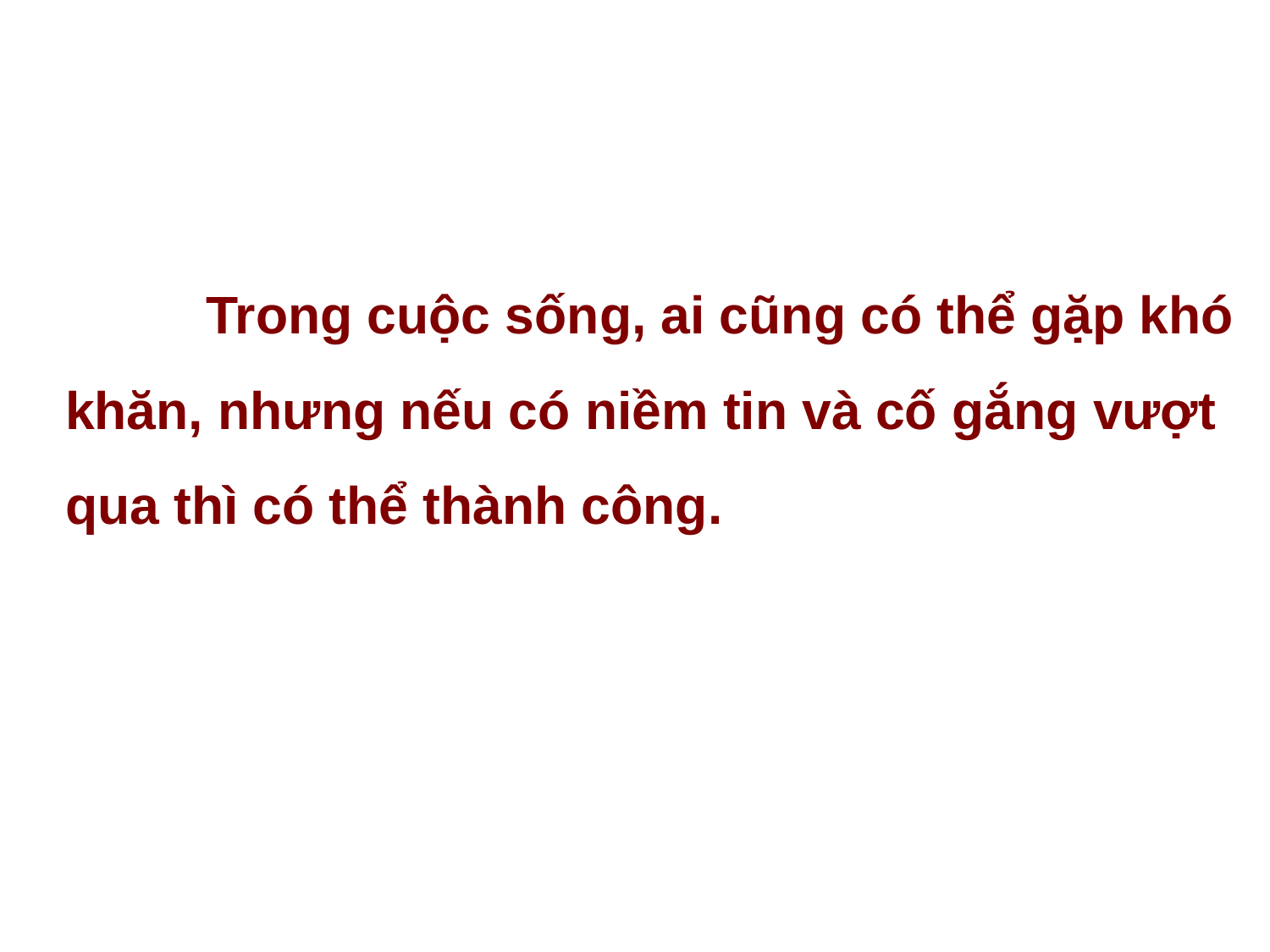

Trong cuộc sống, ai cũng có thể gặp khó khăn, nhưng nếu có niềm tin và cố gắng vượt qua thì có thể thành công.